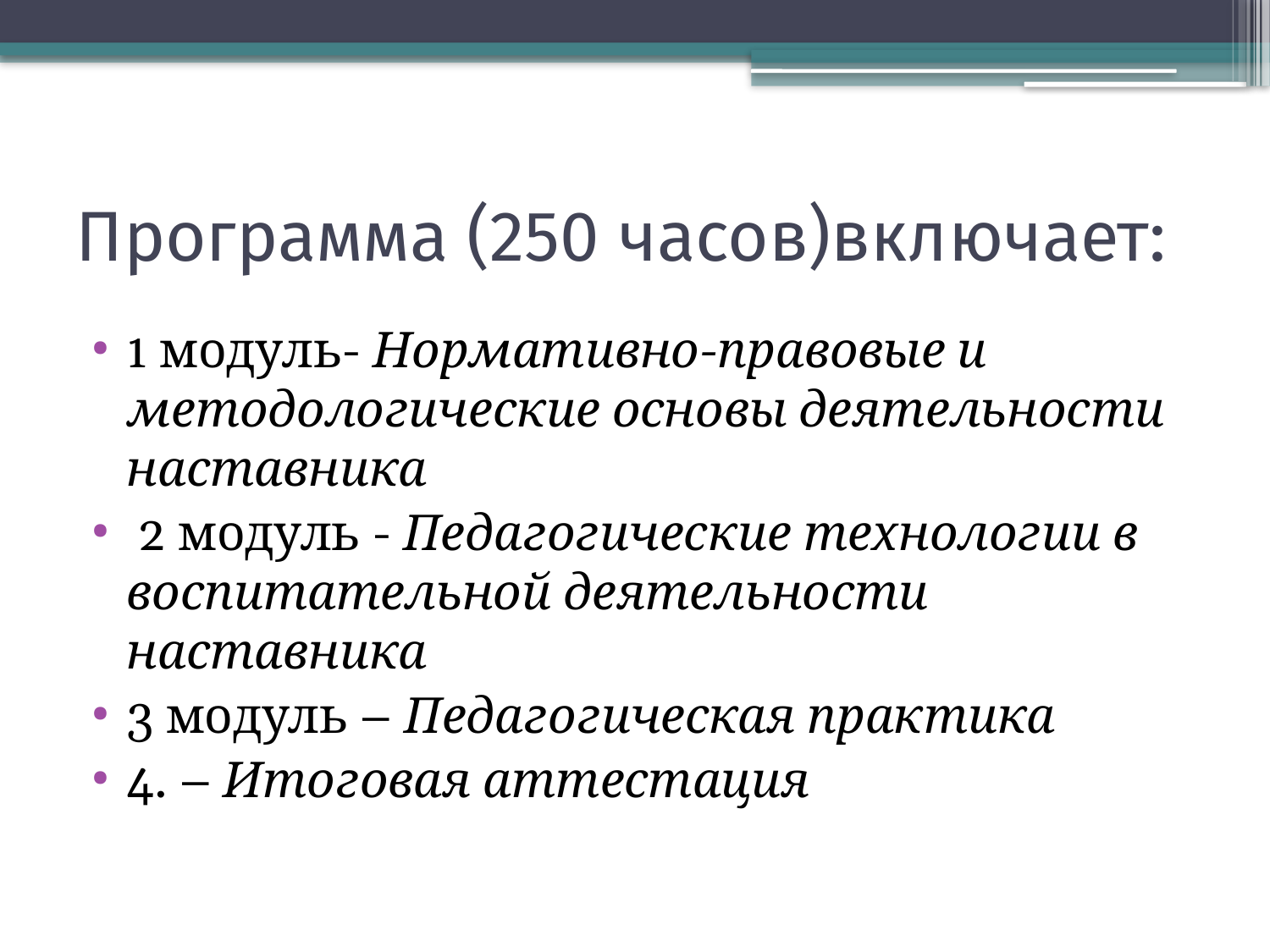

# Программа (250 часов)включает:
1 модуль- Нормативно-правовые и методологические основы деятельности наставника
 2 модуль - Педагогические технологии в воспитательной деятельности наставника
3 модуль – Педагогическая практика
4. – Итоговая аттестация